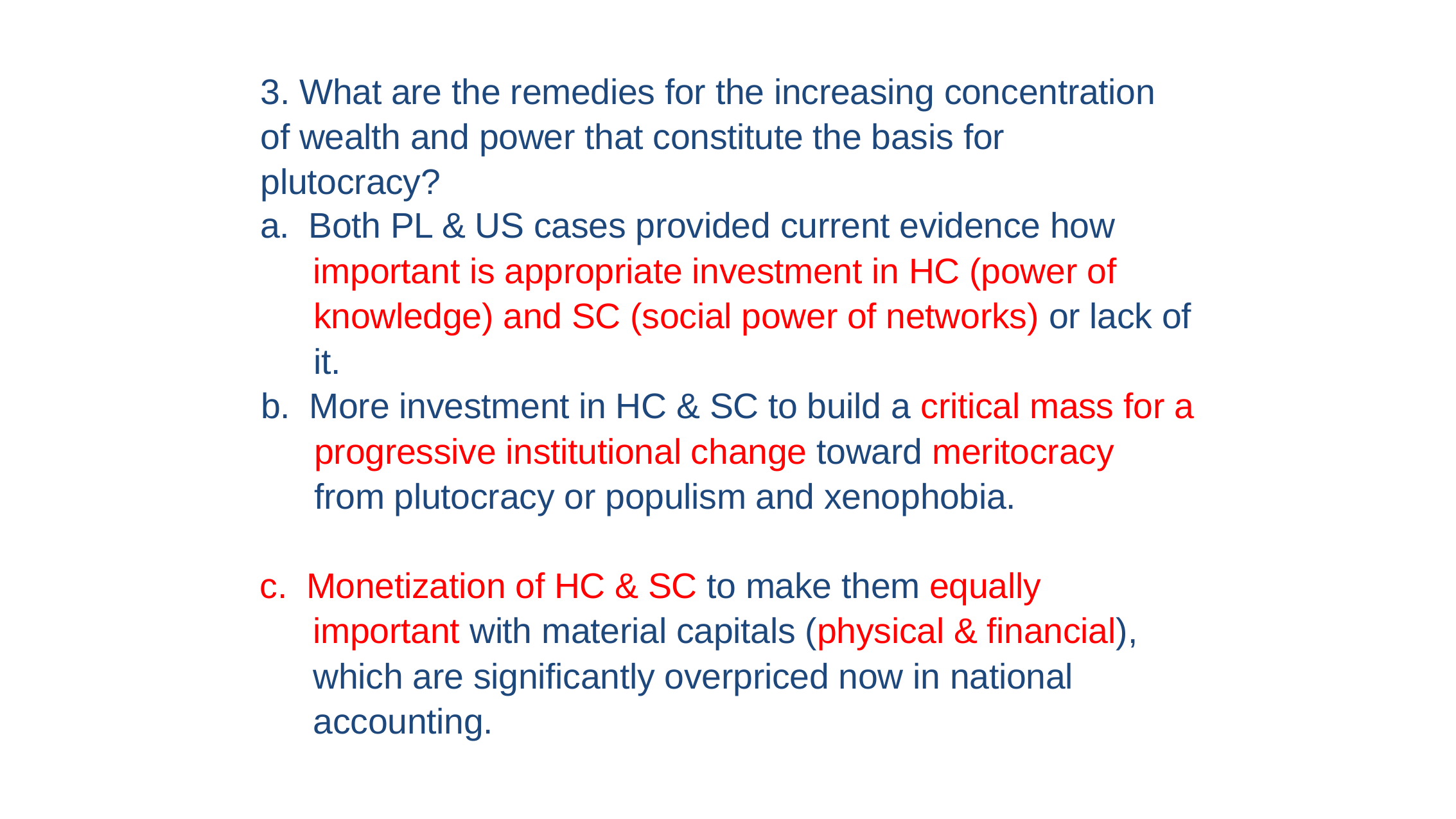

3. What are the remedies for the increasing concentration
of wealth and power that constitute the basis for
plutocracy?

a.  Both PL & US cases provided current evidence how

important is appropriate investment in HC (power of

knowledge) and SC (social power of networks) or lack of
it.

b.  More investment in HC & SC to build a critical mass for a
	progressive institutional change toward meritocracy
	from plutocracy or populism and xenophobia.

c.  Monetization of HC & SC to make them equally

important with material capitals (physical & financial),
which are significantly overpriced now in national
accounting.